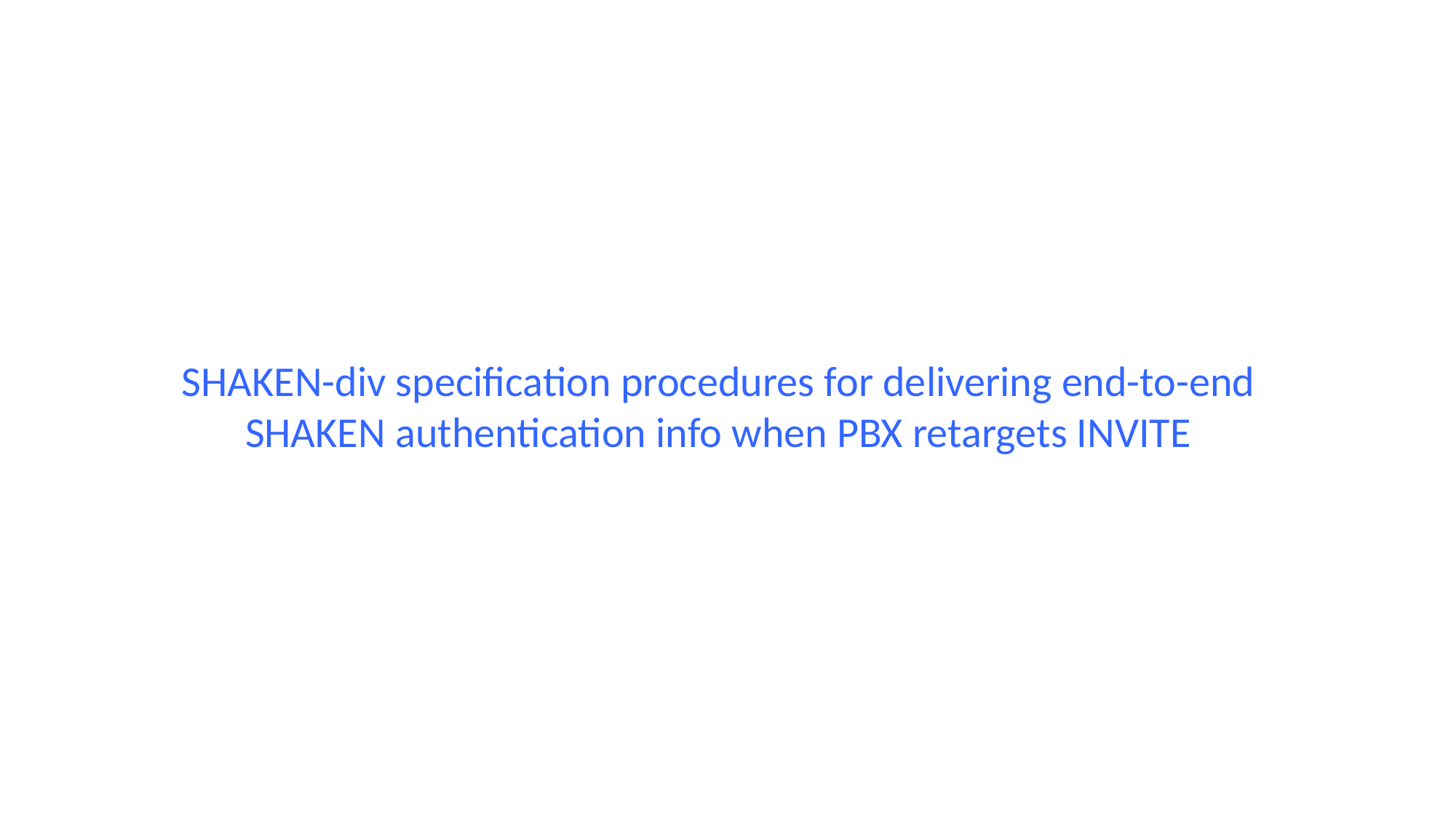

SHAKEN-div specification procedures for delivering end-to-end SHAKEN authentication info when PBX retargets INVITE